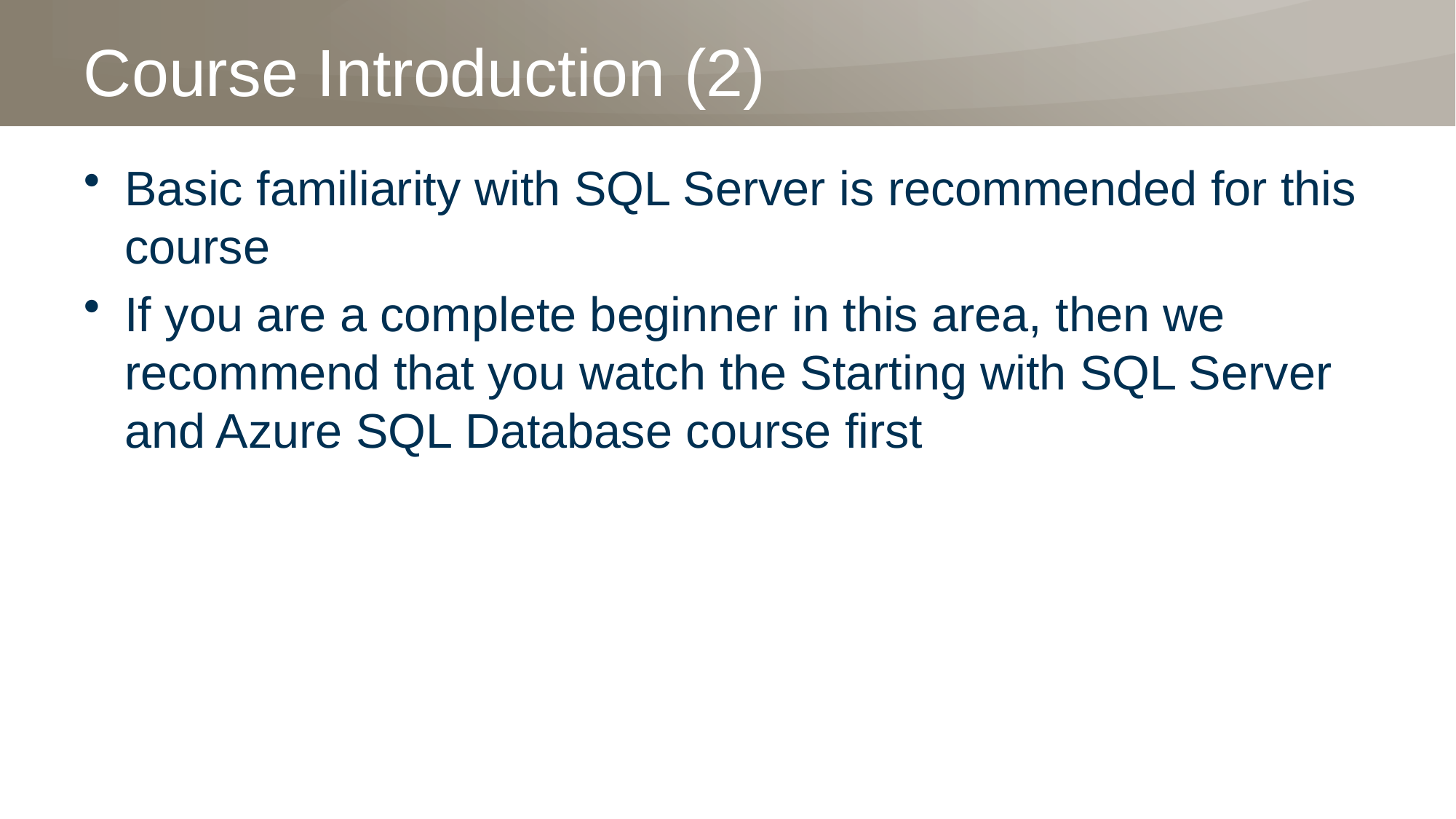

# Course Introduction (2)
Basic familiarity with SQL Server is recommended for this course
If you are a complete beginner in this area, then we recommend that you watch the Starting with SQL Server and Azure SQL Database course first